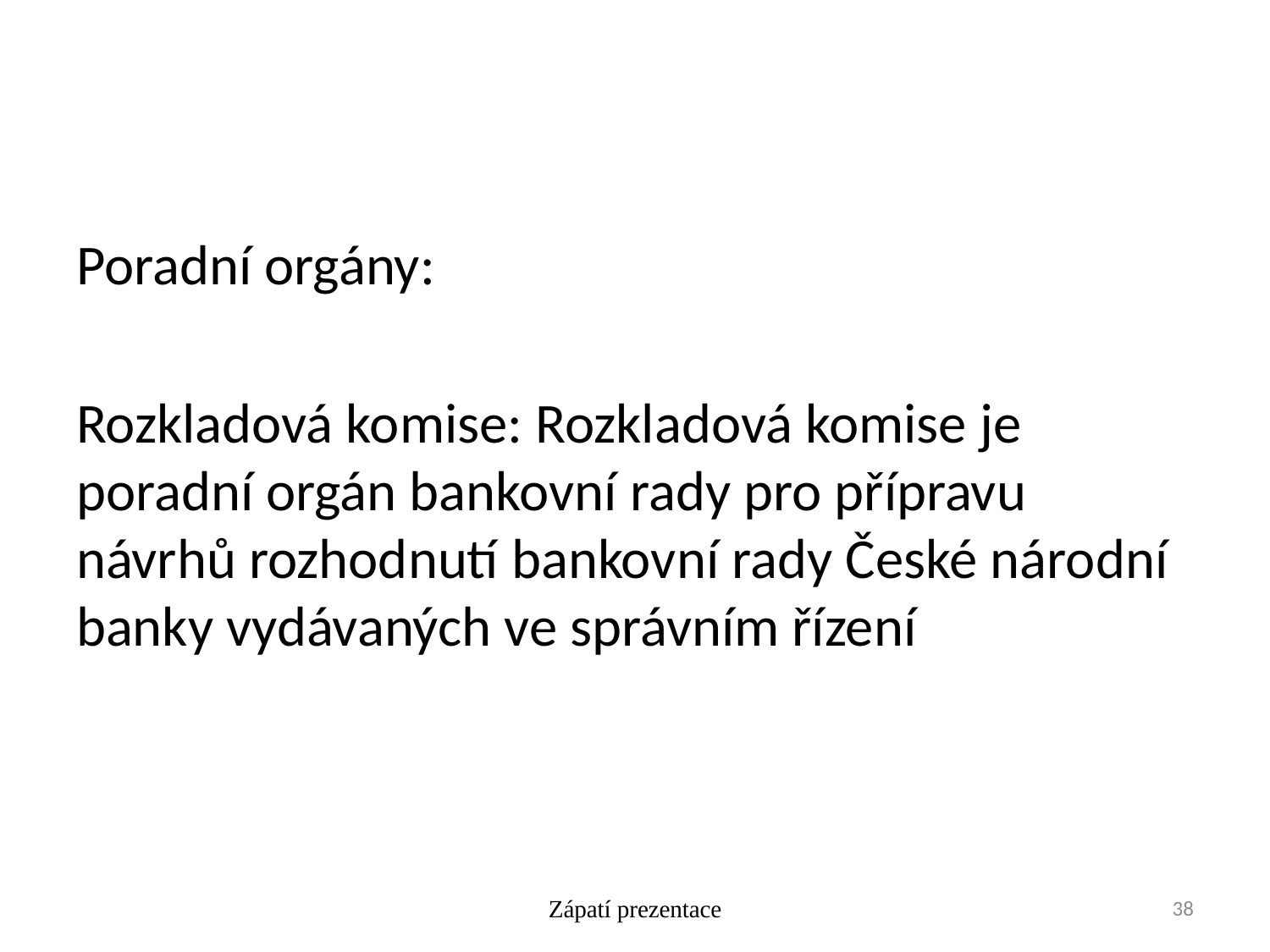

#
Poradní orgány:

Rozkladová komise: Rozkladová komise je poradní orgán bankovní rady pro přípravu návrhů rozhodnutí bankovní rady České národní banky vydávaných ve správním řízení

Zápatí prezentace
38